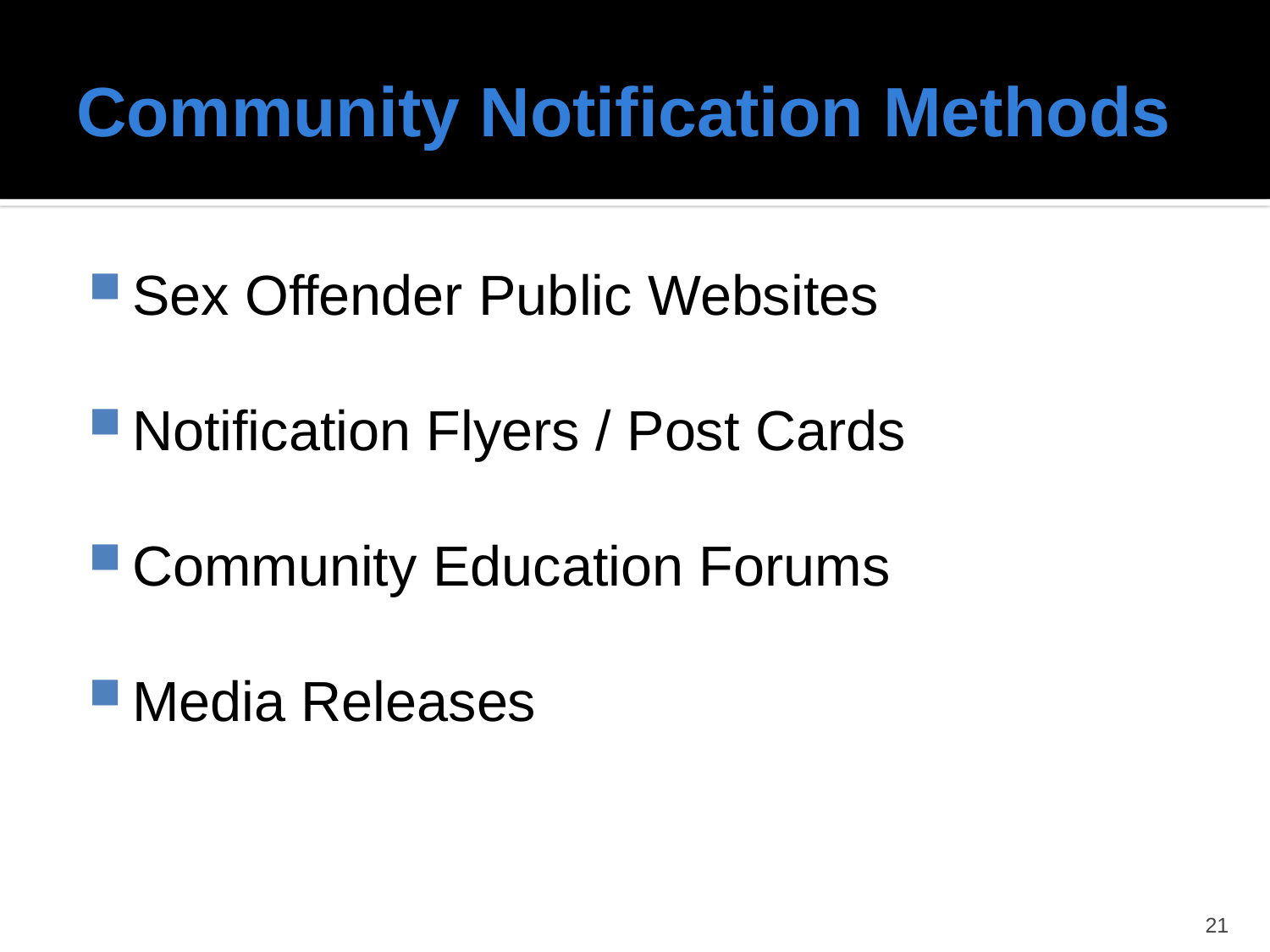

# Community Notification Methods
Sex Offender Public Websites

Notification Flyers / Post Cards

Community Education Forums

Media Releases
21